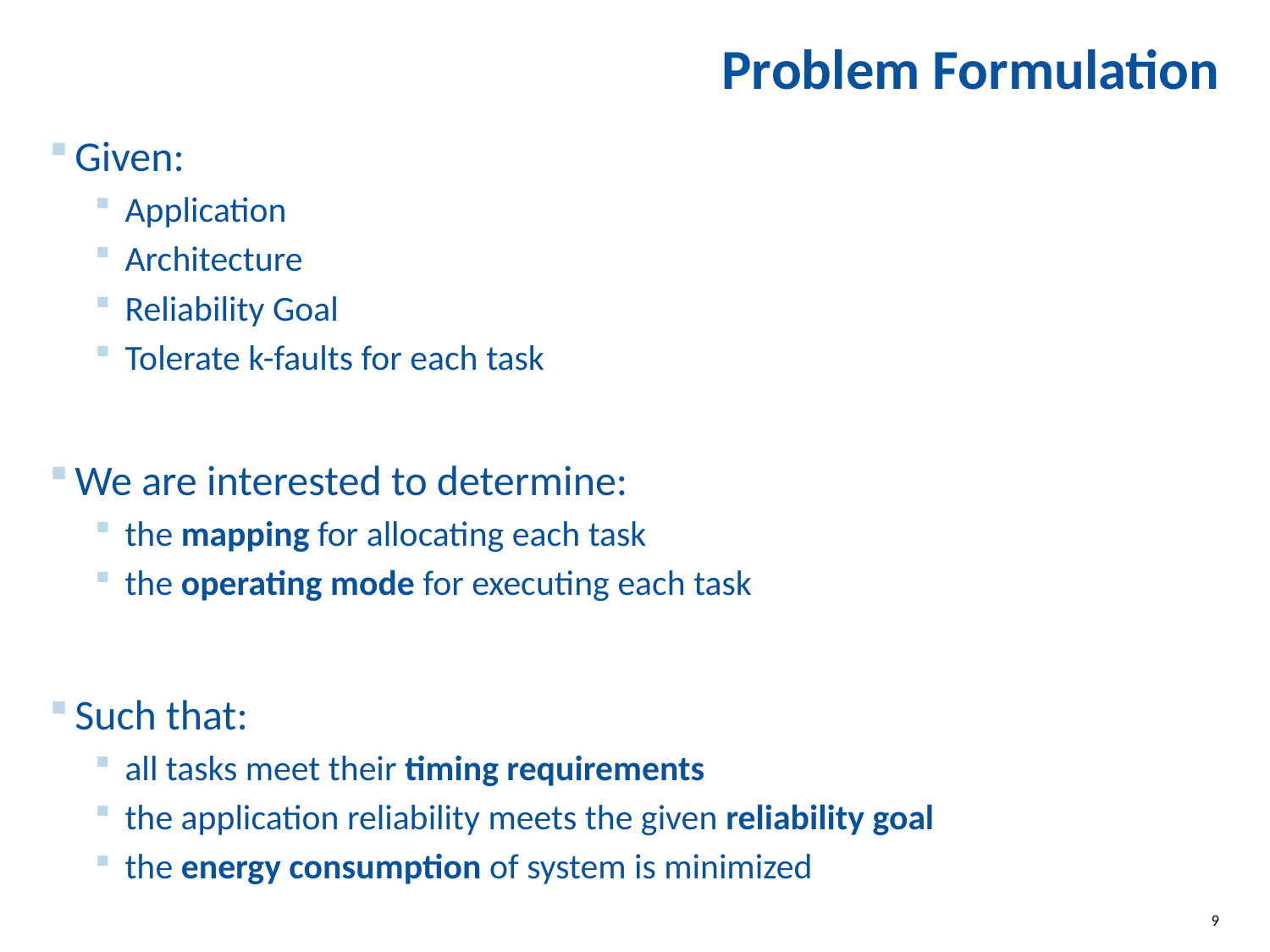

# Problem Formulation
Given:
Application
Architecture
Reliability Goal
Tolerate k-faults for each task

We are interested to determine:
the mapping for allocating each task
the operating mode for executing each task

Such that:
all tasks meet their timing requirements
the application reliability meets the given reliability goal
the energy consumption of system is minimized